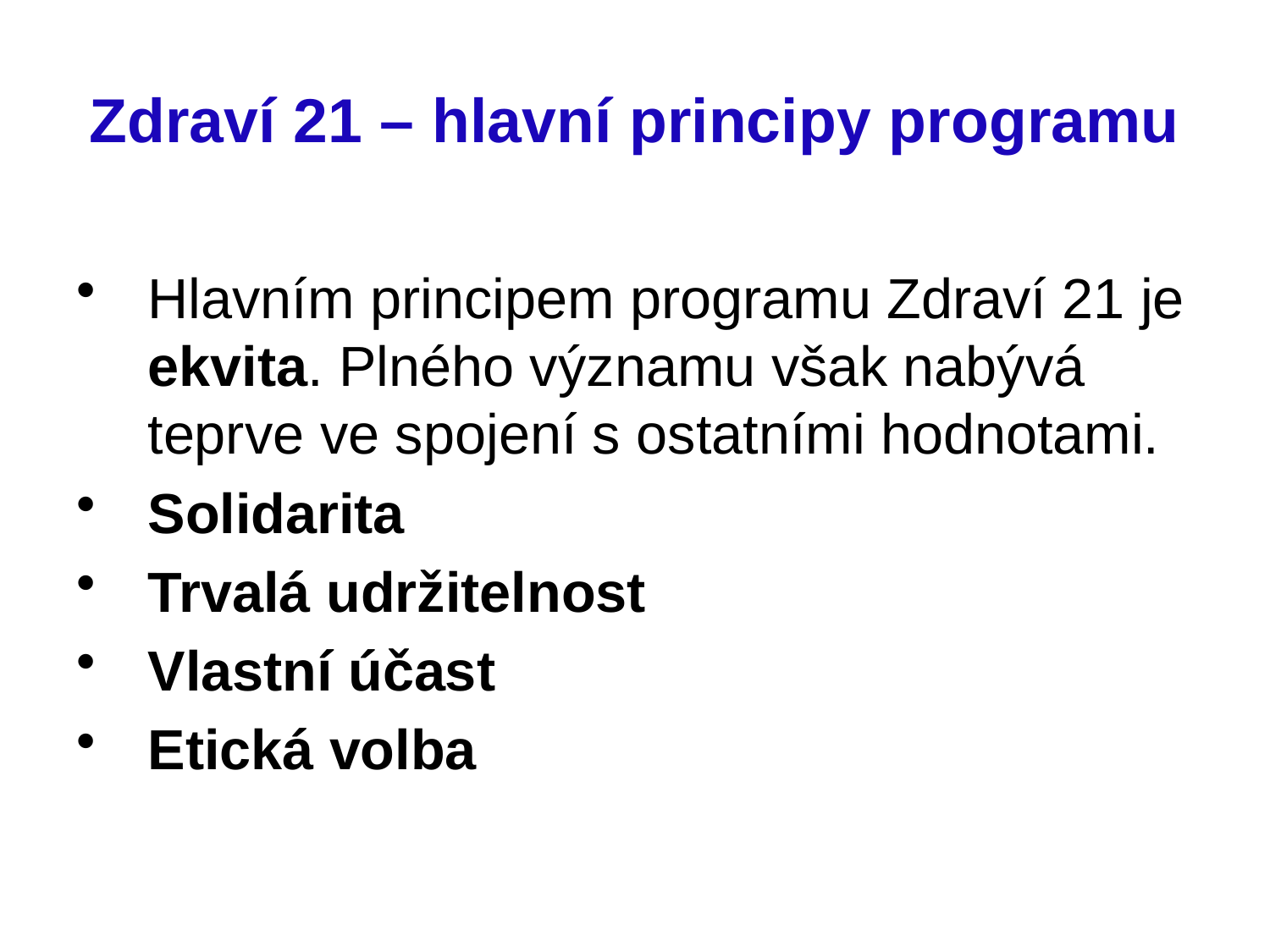

# Zdraví 21 – hlavní principy programu
Hlavním principem programu Zdraví 21 je ekvita. Plného významu však nabývá teprve ve spojení s ostatními hodnotami.
Solidarita
Trvalá udržitelnost
Vlastní účast
Etická volba